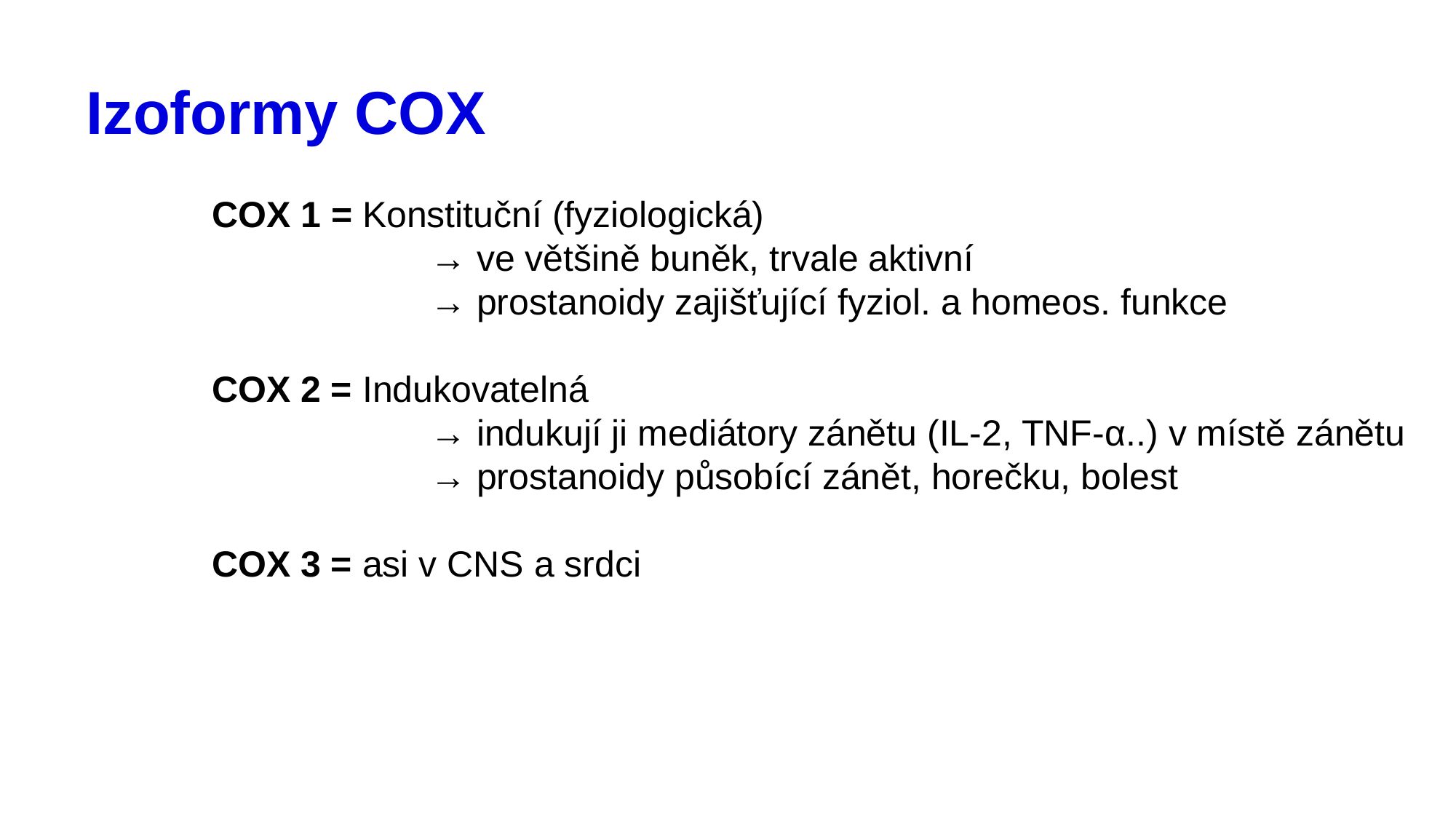

# Izoformy COX
COX 1 = Konstituční (fyziologická)
		→ ve většině buněk, trvale aktivní
		→ prostanoidy zajišťující fyziol. a homeos. funkce

COX 2 = Indukovatelná
		→ indukují ji mediátory zánětu (IL-2, TNF-α..) v místě zánětu
		→ prostanoidy působící zánět, horečku, bolest

COX 3 = asi v CNS a srdci